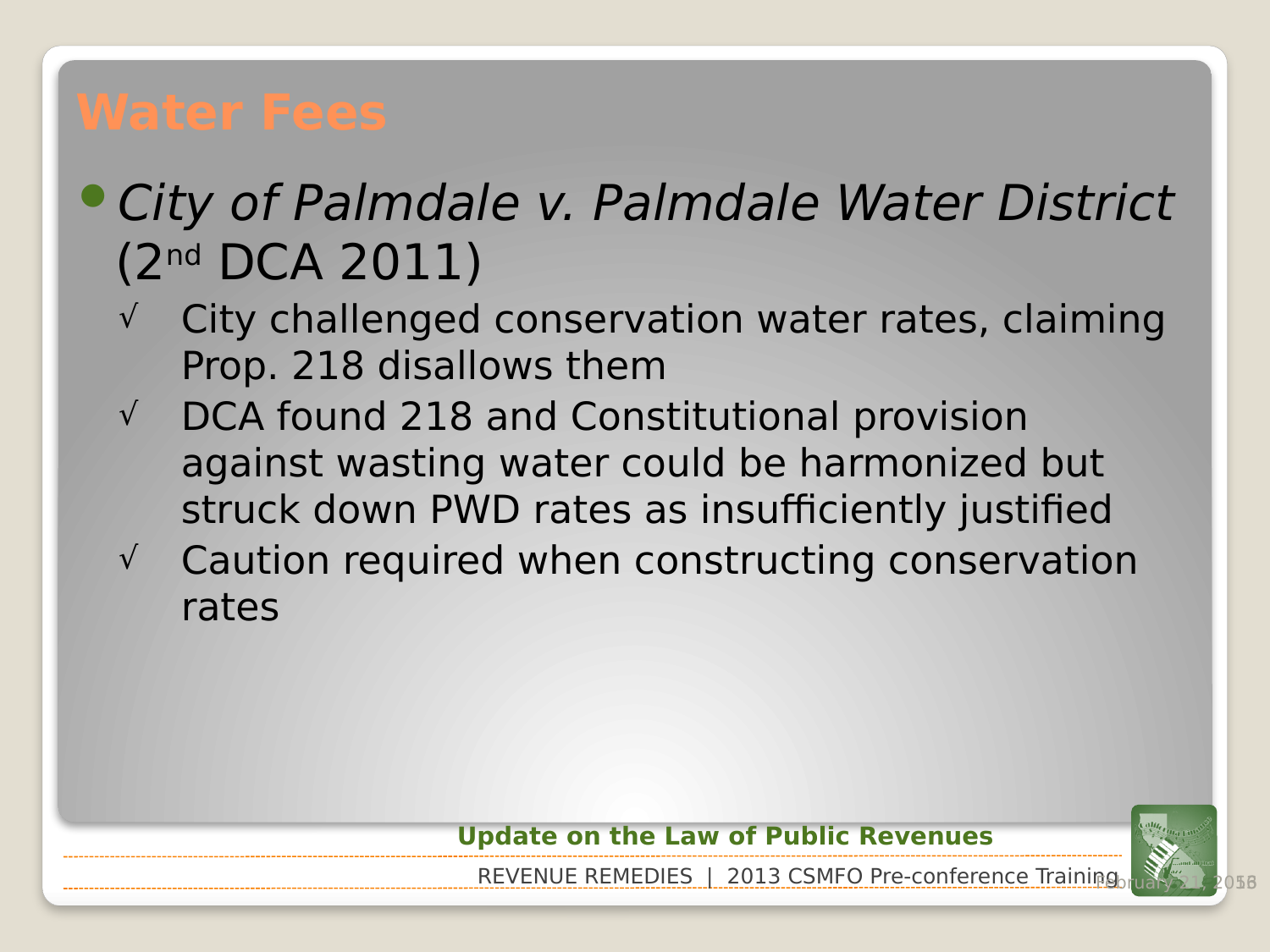

# Water Fees
City of Palmdale v. Palmdale Water District (2nd DCA 2011)
City challenged conservation water rates, claiming Prop. 218 disallows them
DCA found 218 and Constitutional provision against wasting water could be harmonized but struck down PWD rates as insufficiently justified
Caution required when constructing conservation rates
Update on the Law of Public Revenues
February 21, 2013
56